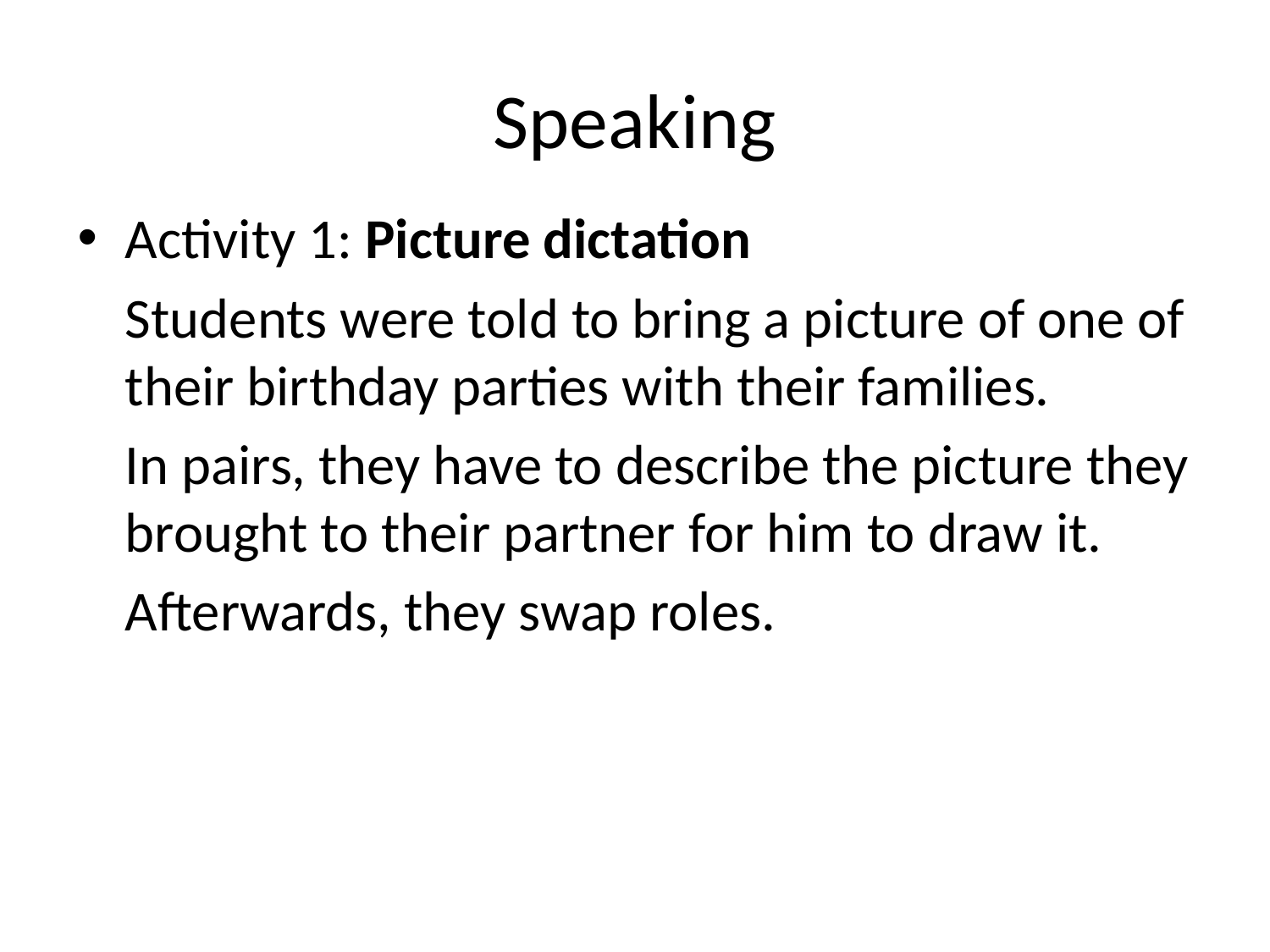

# Speaking
Activity 1: Picture dictation
	Students were told to bring a picture of one of their birthday parties with their families.
	In pairs, they have to describe the picture they brought to their partner for him to draw it.
	Afterwards, they swap roles.